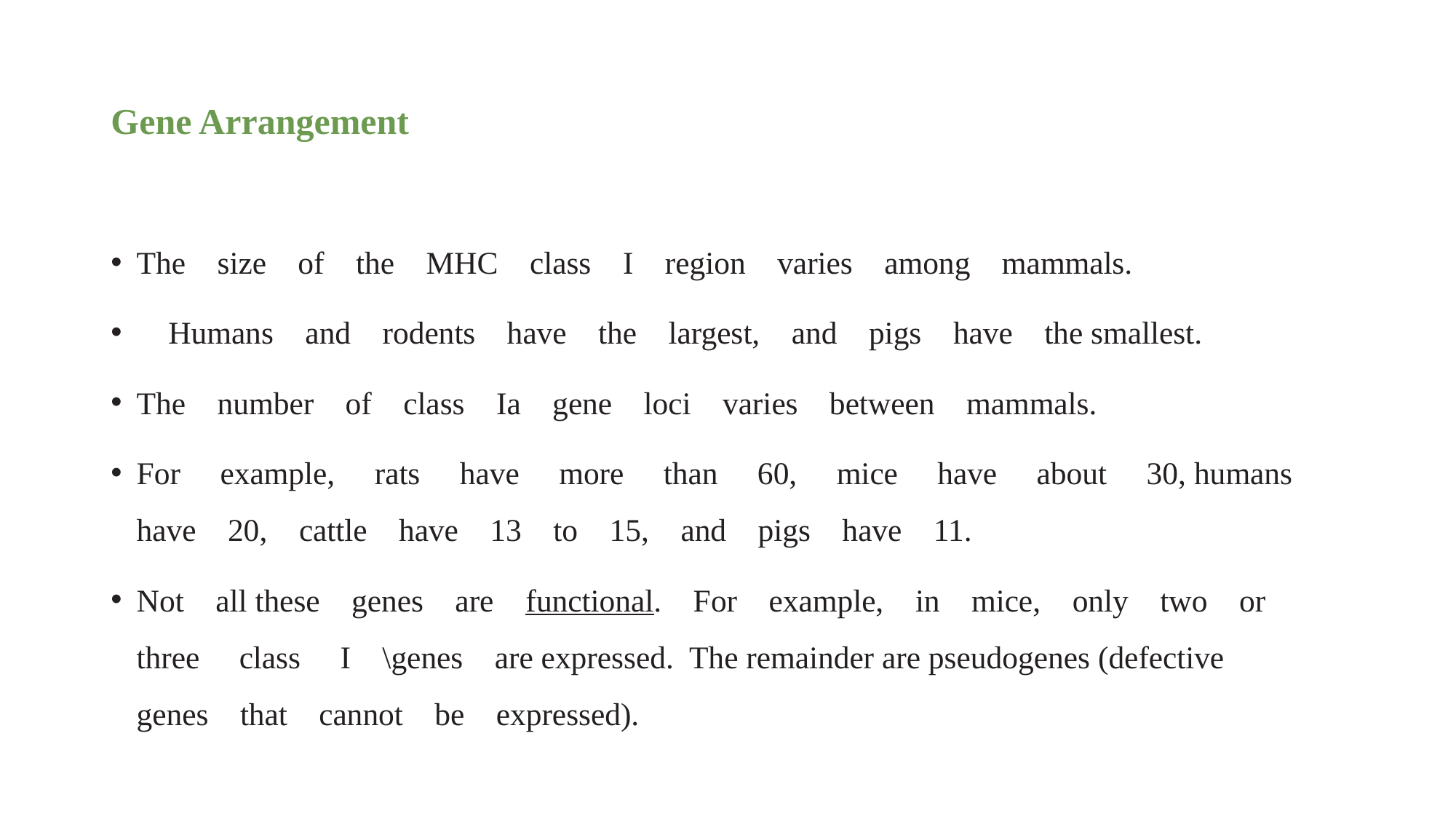

# Gene Arrangement
The size of the MHC class I region varies among mammals.
 Humans and rodents have the largest, and pigs have the smallest.
The number of class Ia gene loci varies between mammals.
For  example,  rats  have  more  than  60,  mice  have  about  30, humans have 20, cattle have 13 to 15, and pigs have 11.
Not all these genes are functional. For example, in mice, only two or three  class  I \genes are expressed.  The remainder are pseudogenes (defective genes that cannot be expressed).